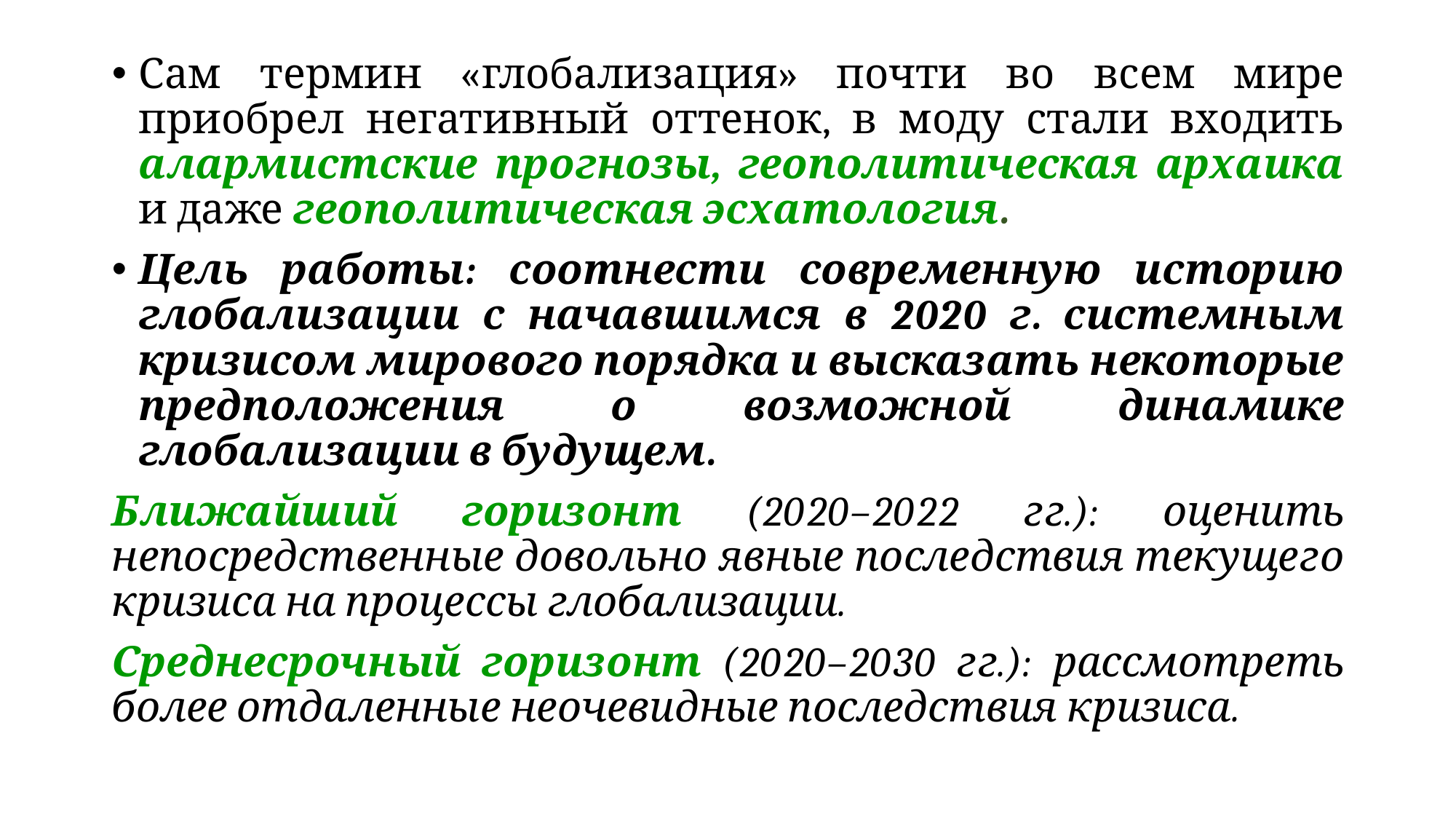

Сам термин «глобализация» почти во всем мире приобрел негативный оттенок, в моду стали входить алармистские прогнозы, геополитическая архаика и даже геополитическая эсхатология.
Цель работы: соотнести современную историю глобализации с начавшимся в 2020 г. системным кризисом мирового порядка и высказать некоторые предположения о возможной динамике глобализации в будущем.
Ближайший горизонт (2020–2022 гг.): оценить непосредственные довольно явные последствия текущего кризиса на процессы глобализации.
Среднесрочный горизонт (2020–2030 гг.): рассмотреть более отдаленные неочевидные последствия кризиса.